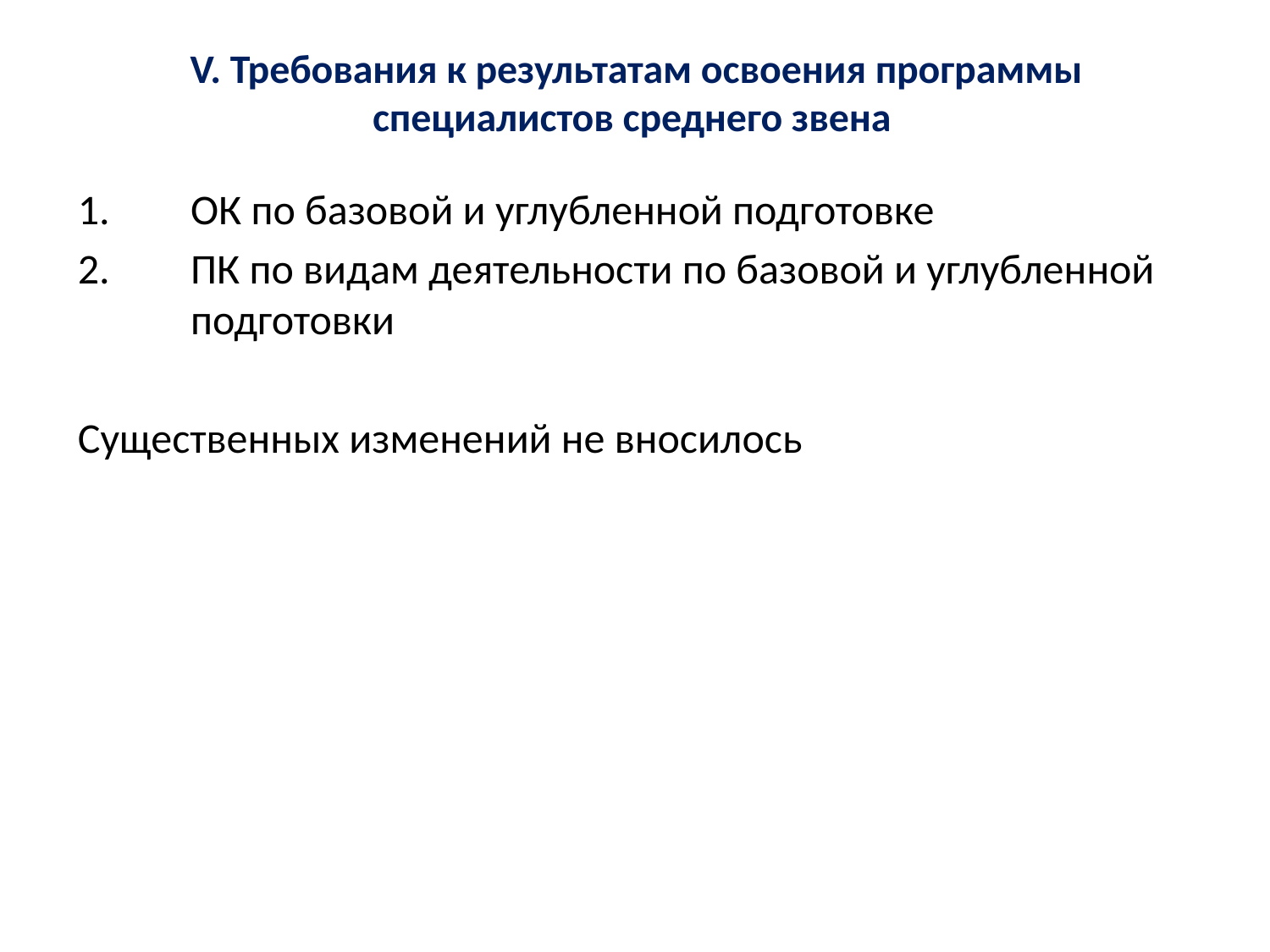

# V. Требования к результатам освоения программы специалистов среднего звена
ОК по базовой и углубленной подготовке
ПК по видам деятельности по базовой и углубленной подготовки

Существенных изменений не вносилось